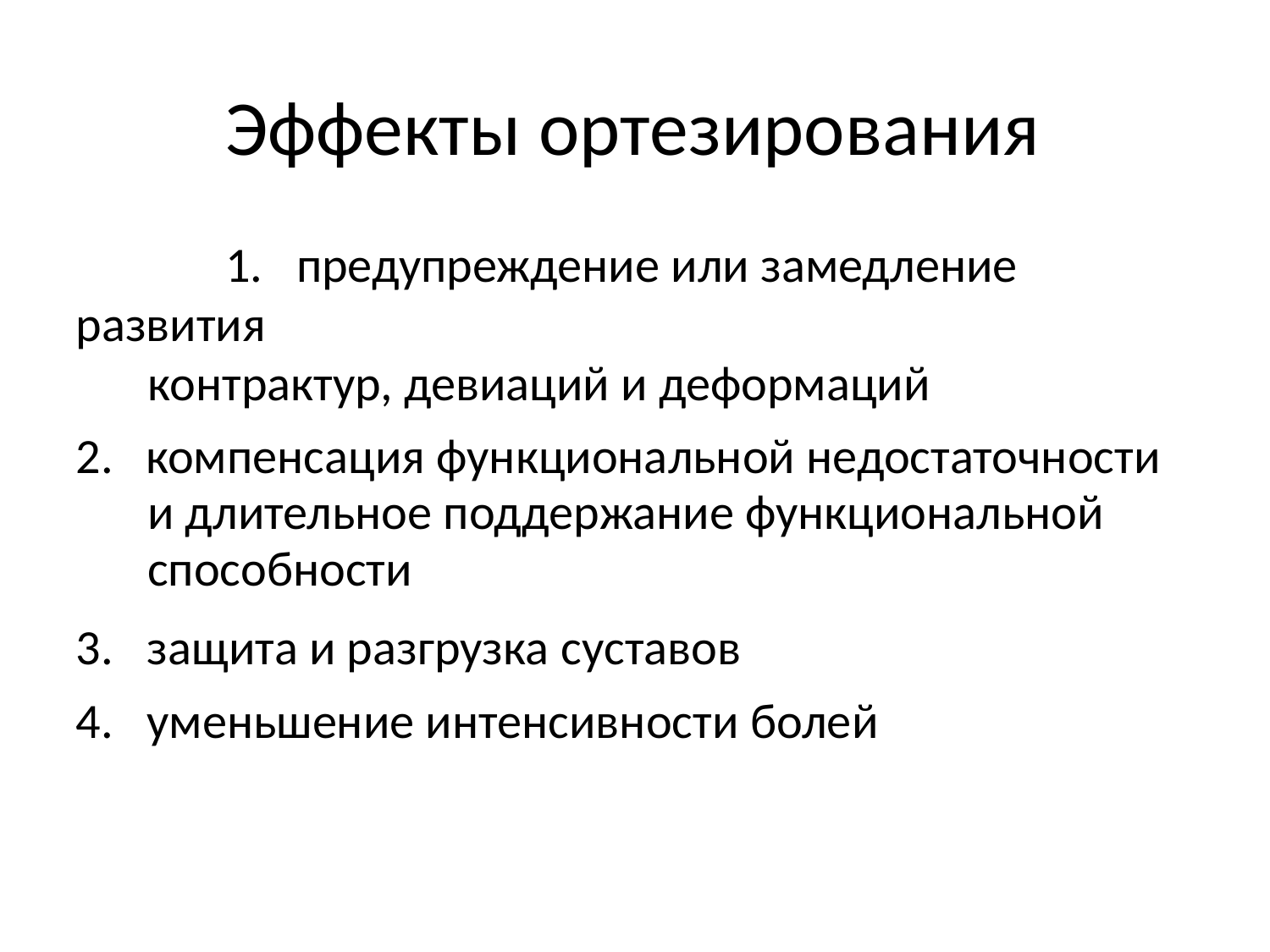

Эффекты ортезирования

1.   предупреждение или замедление развития
контрактур, девиаций и деформаций

2.   компенсация функциональной недостаточности и длительное поддержание функциональной способности

3.   защита и разгрузка суставов

4.   уменьшение интенсивности болей